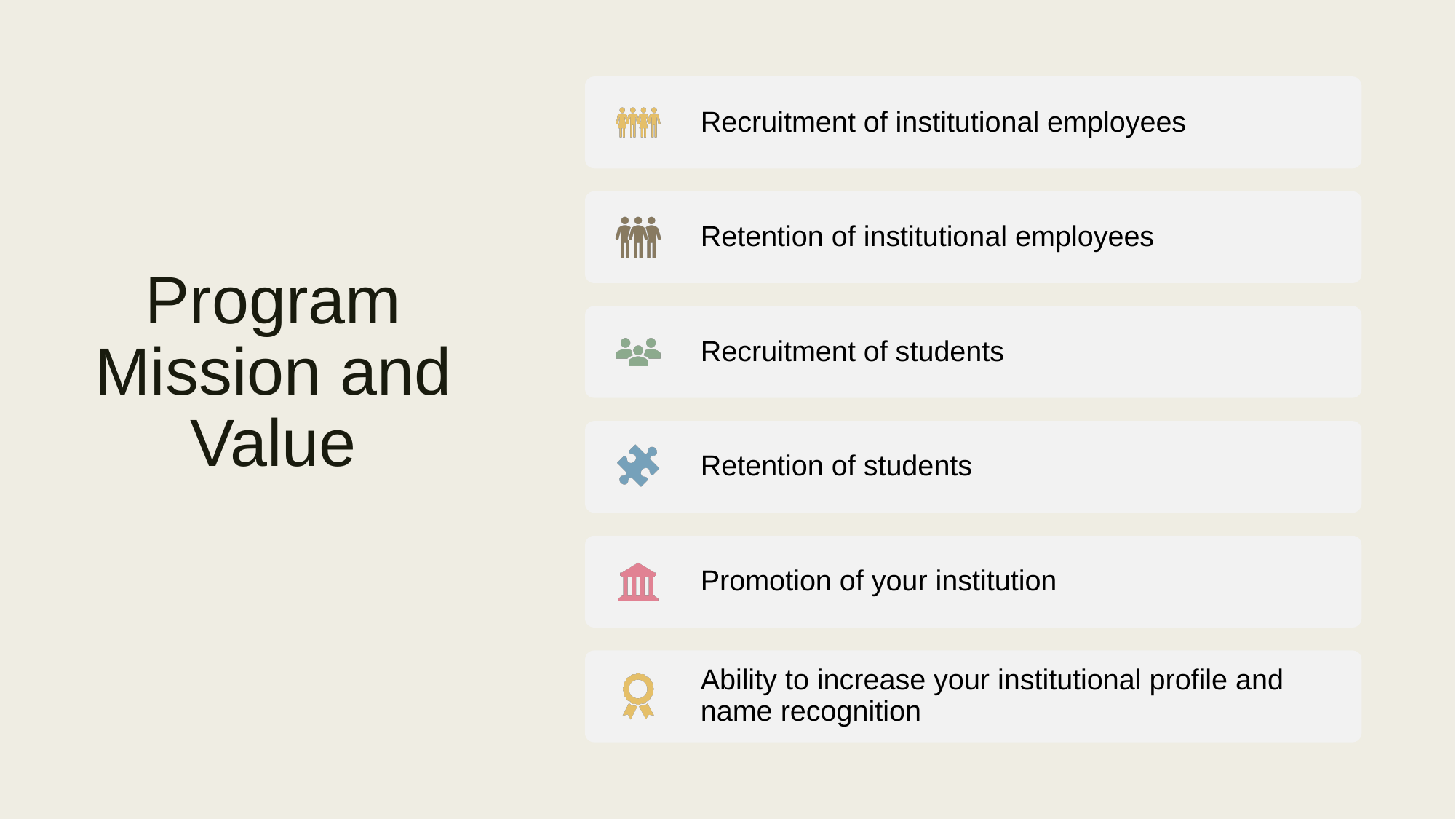

# Program Mission and Value
Recruitment of institutional employees
Retention of institutional employees
Recruitment of students
Retention of students
Promotion of your institution
Ability to increase your institutional profile and name recognition